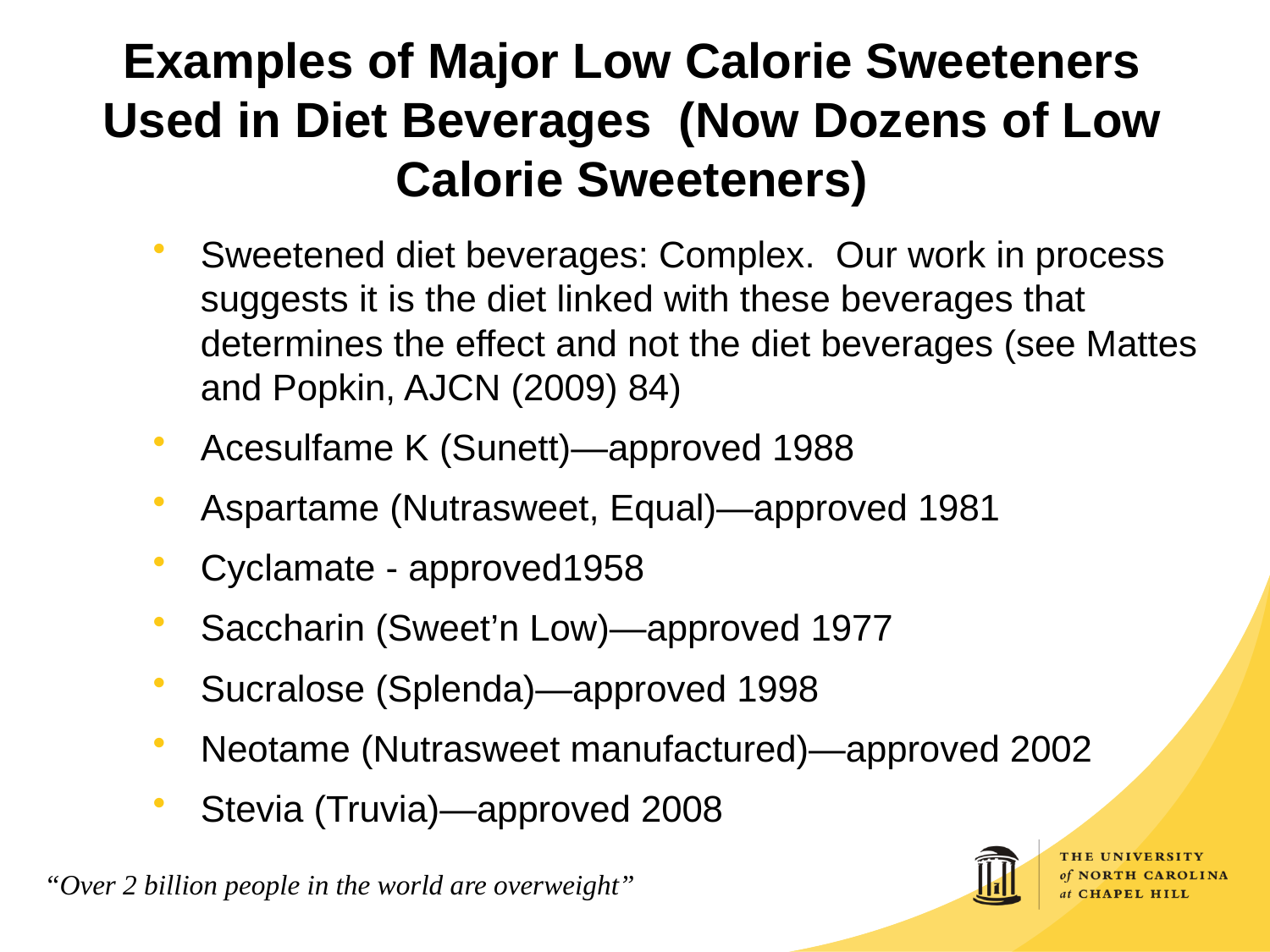

Examples of Major Low Calorie Sweeteners Used in Diet Beverages  (Now Dozens of Low Calorie Sweeteners)
Sweetened diet beverages: Complex.  Our work in process suggests it is the diet linked with these beverages that determines the effect and not the diet beverages (see Mattes and Popkin, AJCN (2009) 84)
Acesulfame K (Sunett)—approved 1988
Aspartame (Nutrasweet, Equal)—approved 1981
Cyclamate - approved1958
Saccharin (Sweet’n Low)—approved 1977
Sucralose (Splenda)—approved 1998
Neotame (Nutrasweet manufactured)—approved 2002
Stevia (Truvia)—approved 2008